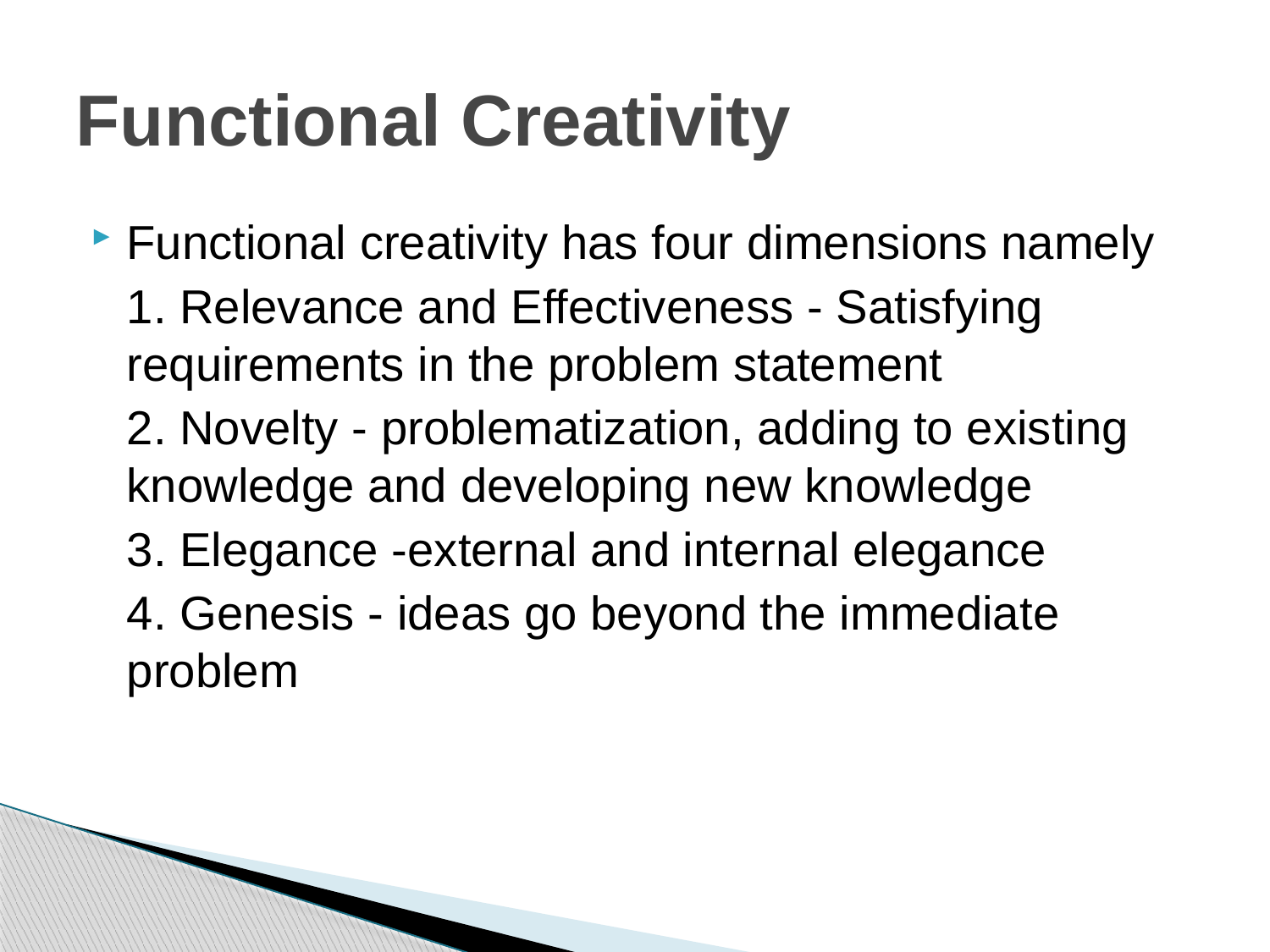

# Functional Creativity
Functional creativity has four dimensions namely
	1. Relevance and Effectiveness - Satisfying requirements in the problem statement
	2. Novelty - problematization, adding to existing knowledge and developing new knowledge
	3. Elegance -external and internal elegance
	4. Genesis - ideas go beyond the immediate problem